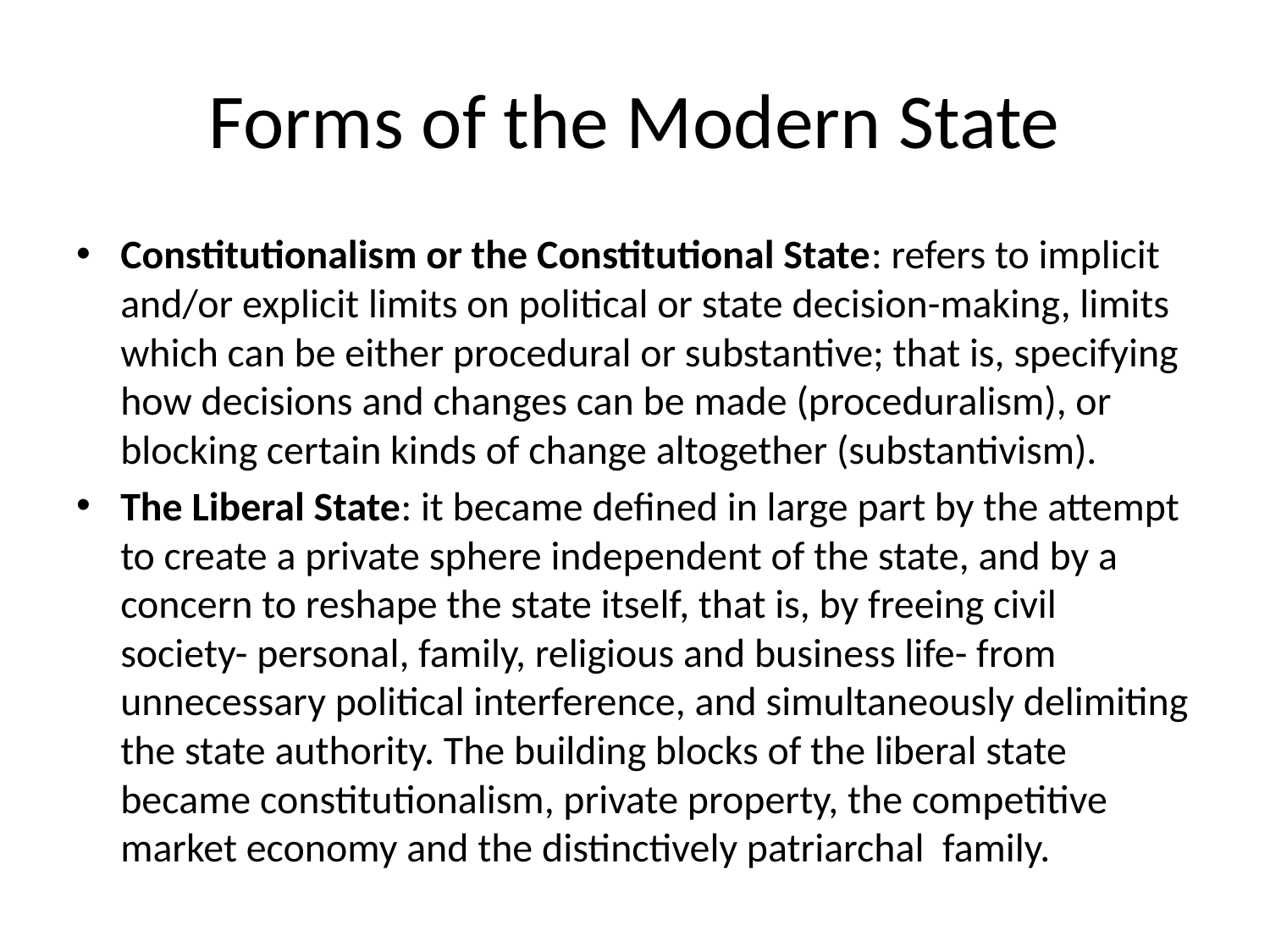

# Forms of the Modern State
Constitutionalism or the Constitutional State: refers to implicit and/or explicit limits on political or state decision-making, limits which can be either procedural or substantive; that is, specifying how decisions and changes can be made (proceduralism), or blocking certain kinds of change altogether (substantivism).
The Liberal State: it became defined in large part by the attempt to create a private sphere independent of the state, and by a concern to reshape the state itself, that is, by freeing civil society- personal, family, religious and business life- from unnecessary political interference, and simultaneously delimiting the state authority. The building blocks of the liberal state became constitutionalism, private property, the competitive market economy and the distinctively patriarchal  family.